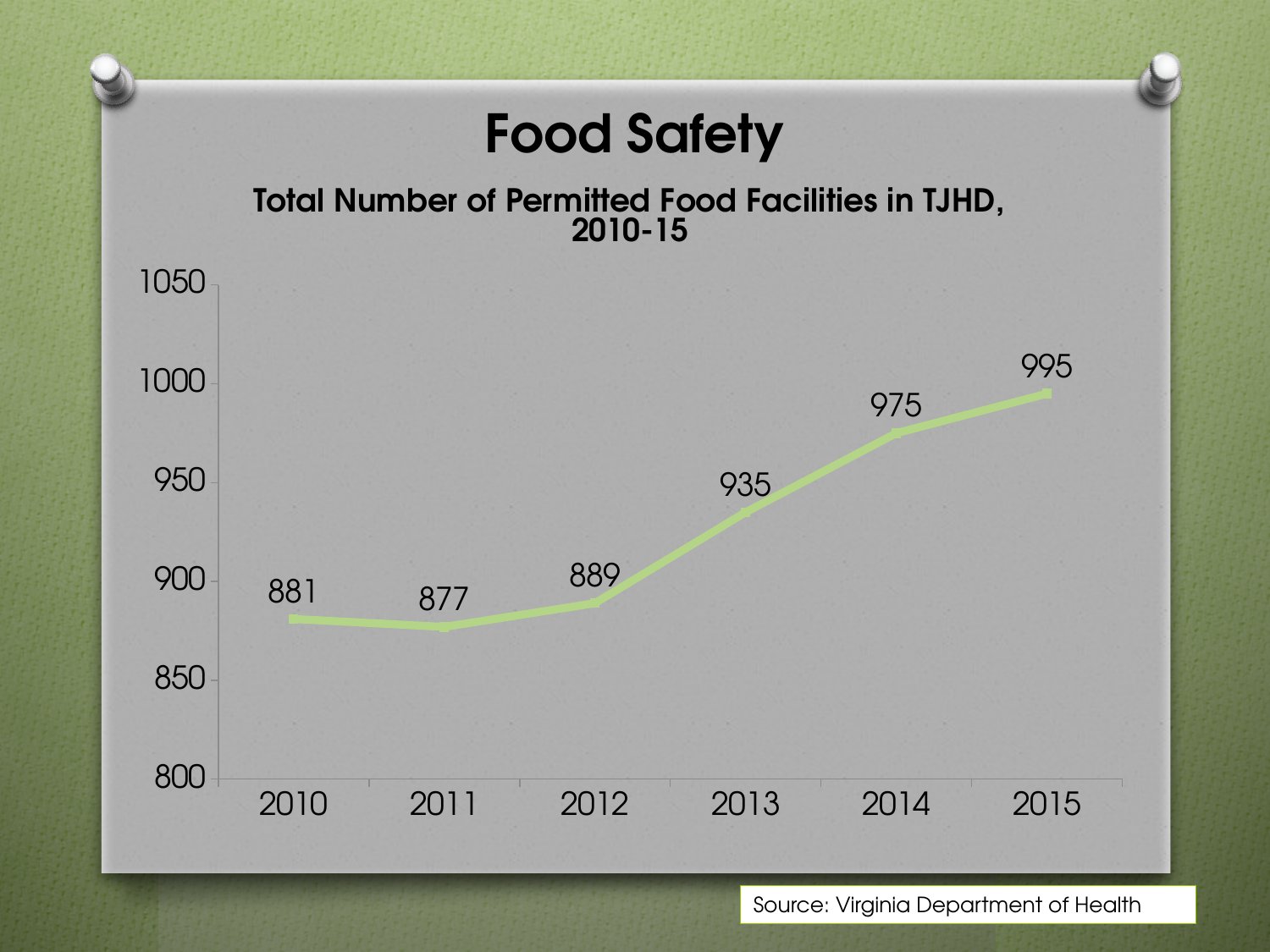

# Food Safety

### Chart: Total Number of Permitted Food Facilities in TJHD, 2010-15

| Category | TJHD |
|---|---|
| 2010 | 881.0 |
| 2011 | 877.0 |
| 2012 | 889.0 |
| 2013 | 935.0 |
| 2014 | 975.0 |
| 2015 | 995.0 |
Source: Virginia Department of Health